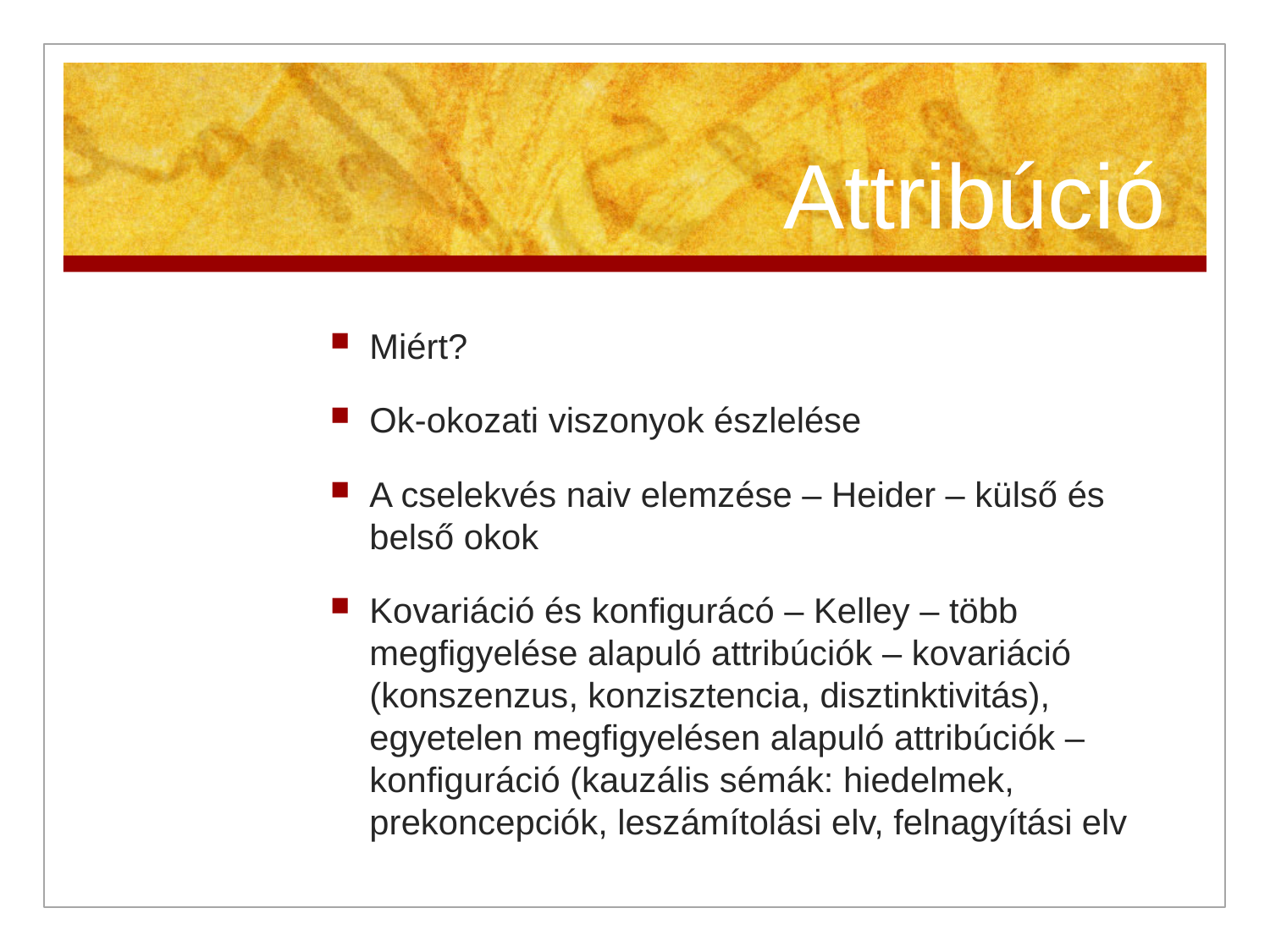

# Attribúció
Miért?
Ok-okozati viszonyok észlelése
A cselekvés naiv elemzése – Heider – külső és belső okok
Kovariáció és konfigurácó – Kelley – több megfigyelése alapuló attribúciók – kovariáció (konszenzus, konzisztencia, disztinktivitás), egyetelen megfigyelésen alapuló attribúciók – konfiguráció (kauzális sémák: hiedelmek, prekoncepciók, leszámítolási elv, felnagyítási elv